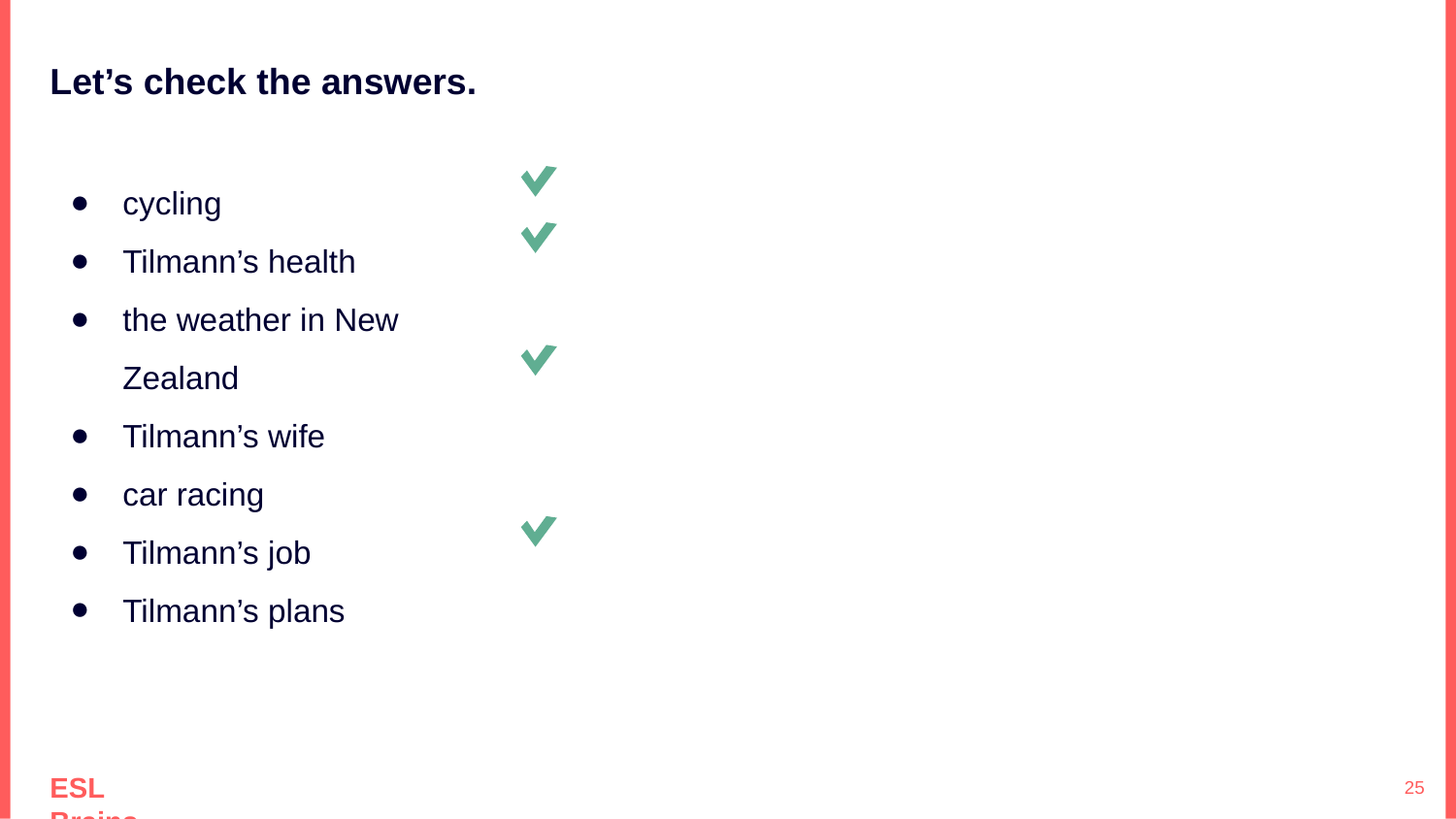

Let’s check the answers.

cycling
Tilmann’s health
the weather in New Zealand
Tilmann’s wife
car racing
Tilmann’s job
Tilmann’s plans

25